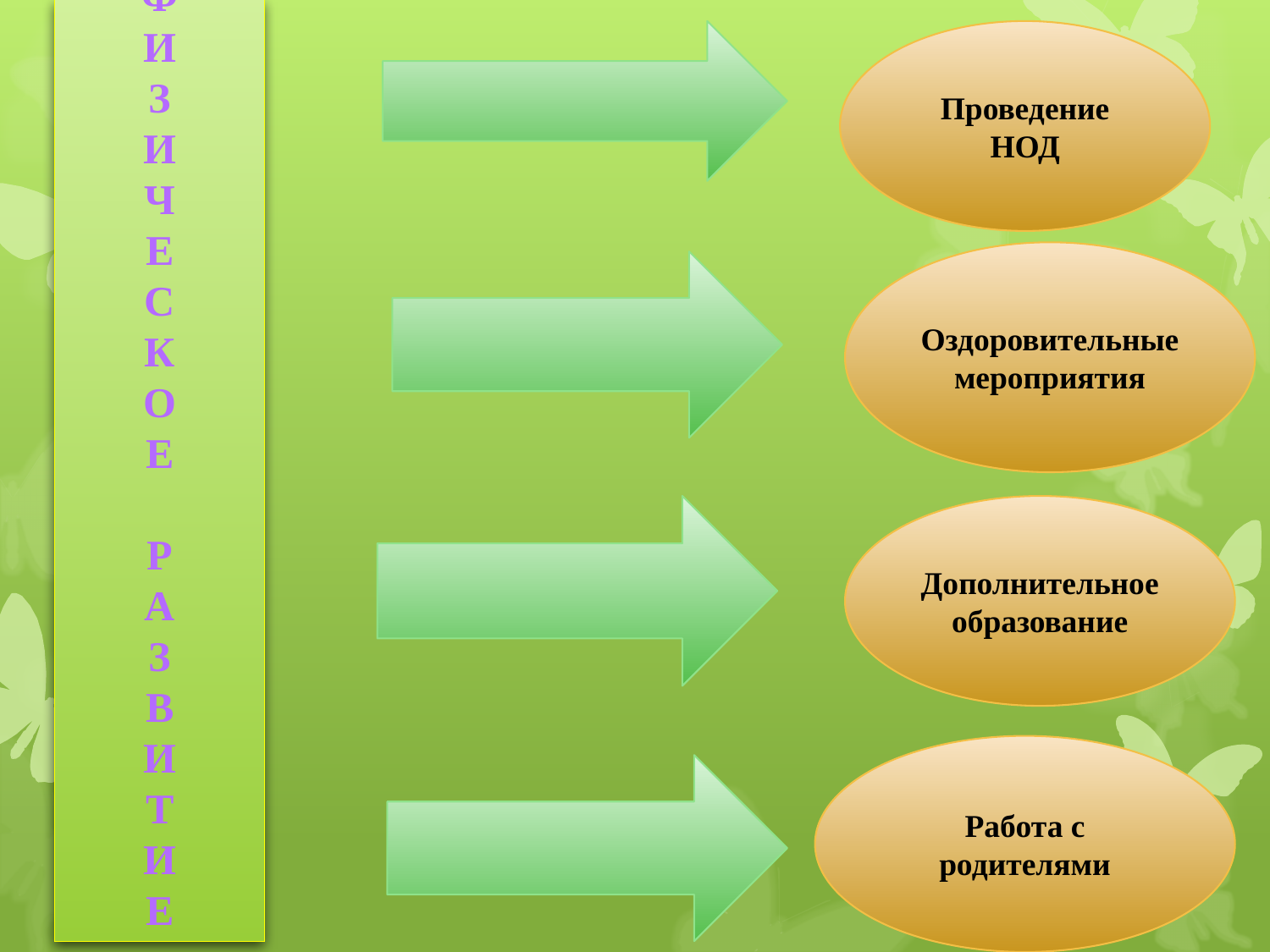

Ф
И
З
И
Ч
Е
С
К
О
Е

Р
А
З
В
И
Т
И
Е

Проведение НОД
Оздоровительные мероприятия

Дополнительное образование
Работа с родителями